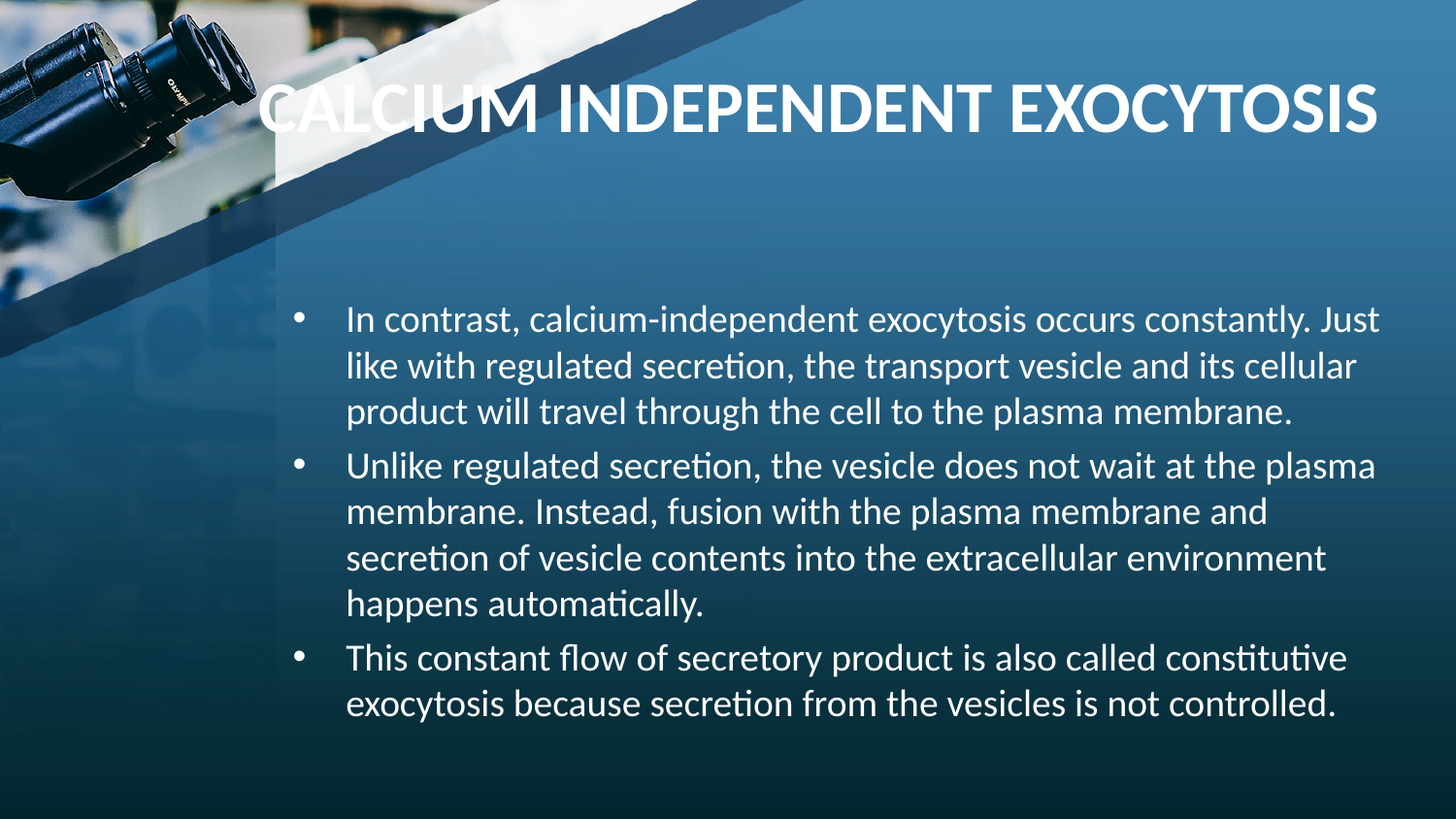

# CALCIUM INDEPENDENT EXOCYTOSIS

In contrast, calcium-independent exocytosis occurs constantly. Just like with regulated secretion, the transport vesicle and its cellular product will travel through the cell to the plasma membrane.
Unlike regulated secretion, the vesicle does not wait at the plasma membrane. Instead, fusion with the plasma membrane and secretion of vesicle contents into the extracellular environment happens automatically.
This constant flow of secretory product is also called constitutive exocytosis because secretion from the vesicles is not controlled.